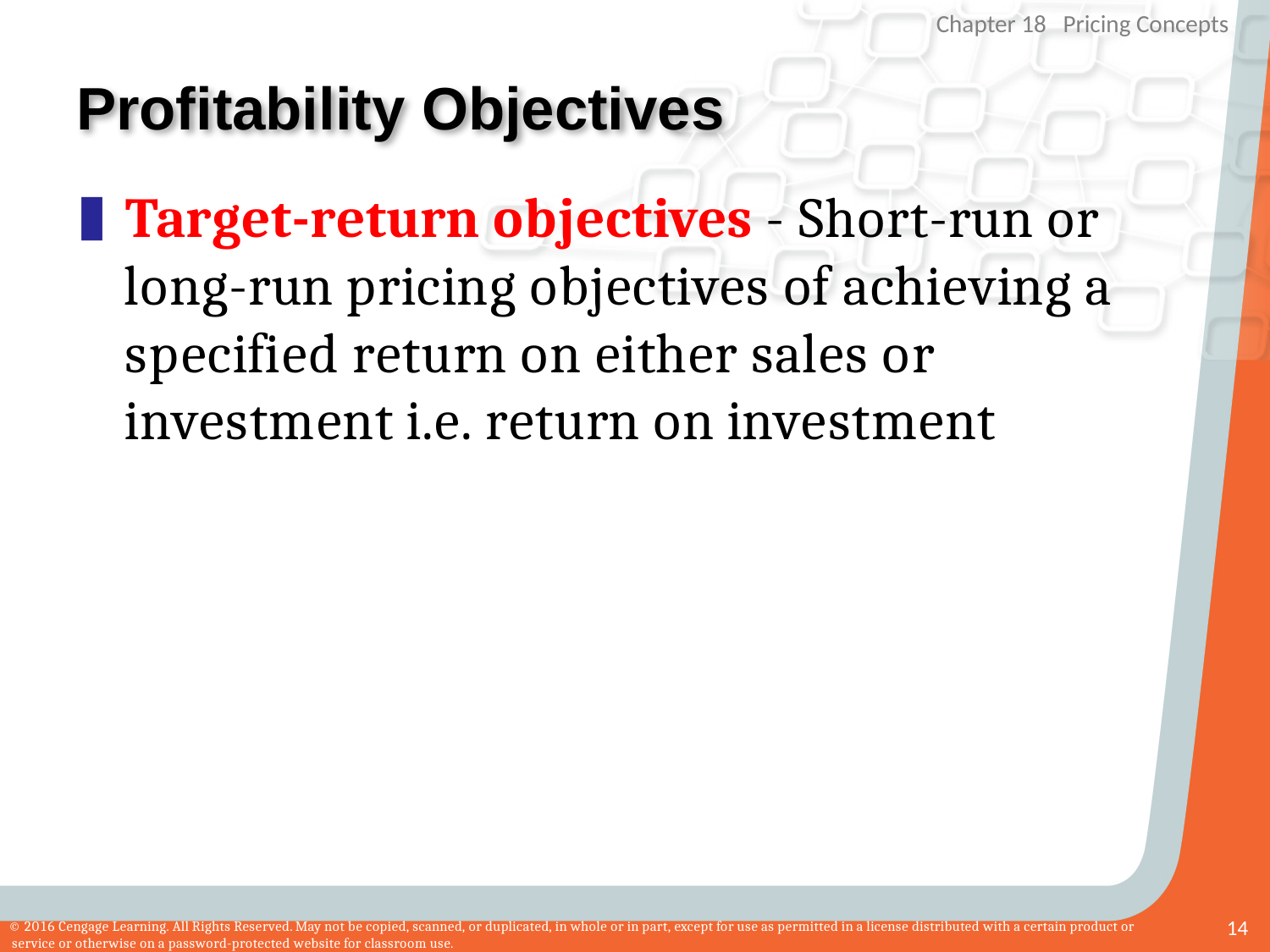

# Profitability Objectives
Target-return objectives - Short-run or long-run pricing objectives of achieving a specified return on either sales or investment i.e. return on investment

14